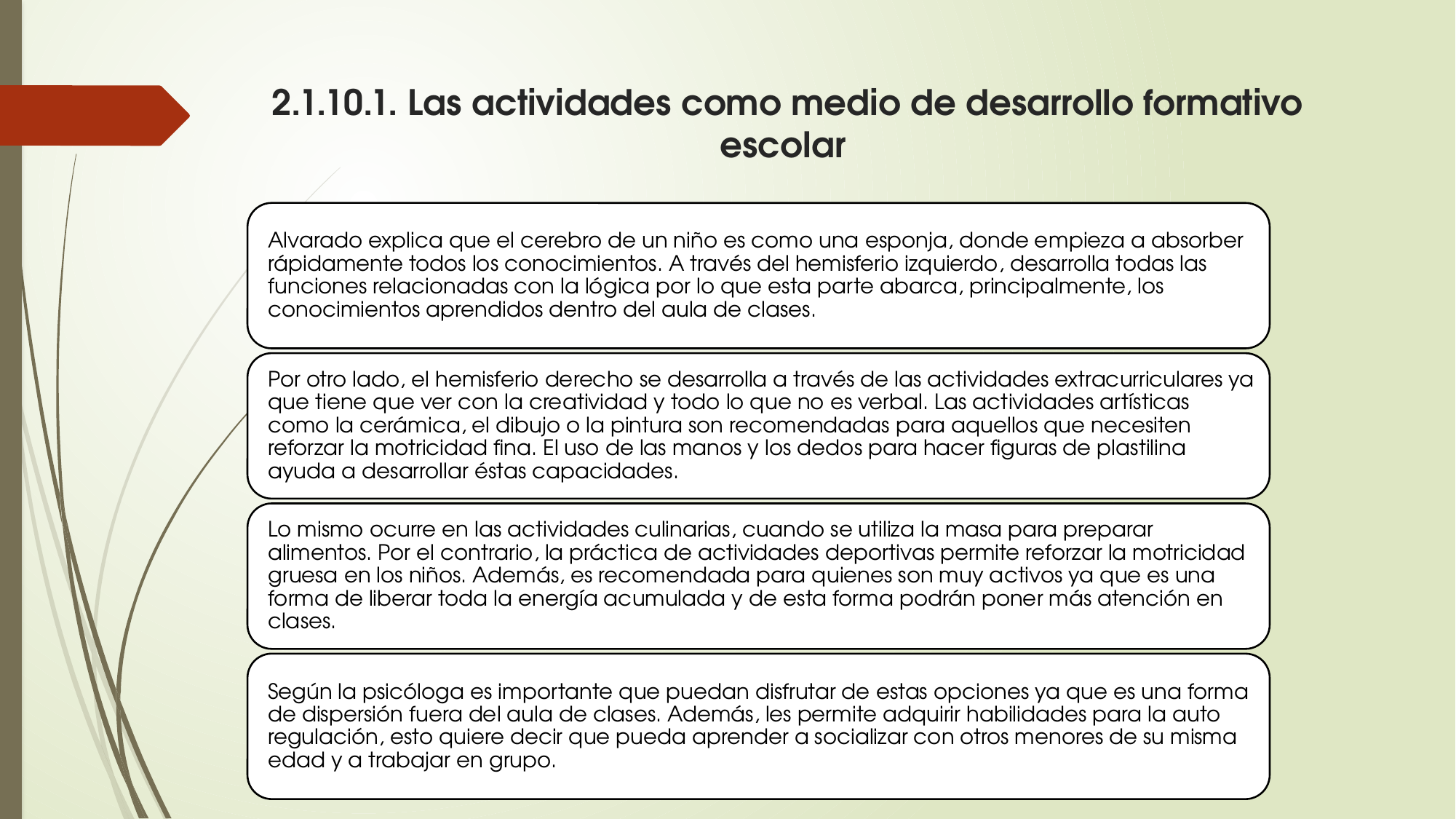

# 2.1.10.1. Las actividades como medio de desarrollo formativo escolar
Alvarado explica que el cerebro de un niño es como una esponja, donde empieza a absorber rápidamente todos los conocimientos. A través del hemisferio izquierdo, desarrolla todas las funciones relacionadas con la lógica por lo que esta parte abarca, principalmente, los conocimientos aprendidos dentro del aula de clases.
Por otro lado, el hemisferio derecho se desarrolla a través de las actividades extracurriculares ya que tiene que ver con la creatividad y todo lo que no es verbal. Las actividades artísticas como la cerámica, el dibujo o la pintura son recomendadas para aquellos que necesiten reforzar la motricidad fina. El uso de las manos y los dedos para hacer figuras de plastilina ayuda a desarrollar éstas capacidades.
Lo mismo ocurre en las actividades culinarias, cuando se utiliza la masa para preparar alimentos. Por el contrario, la práctica de actividades deportivas permite reforzar la motricidad gruesa en los niños. Además, es recomendada para quienes son muy activos ya que es una forma de liberar toda la energía acumulada y de esta forma podrán poner más atención en clases.
Según la psicóloga es importante que puedan disfrutar de estas opciones ya que es una forma de dispersión fuera del aula de clases. Además, les permite adquirir habilidades para la auto regulación, esto quiere decir que pueda aprender a socializar con otros menores de su misma edad y a trabajar en grupo.